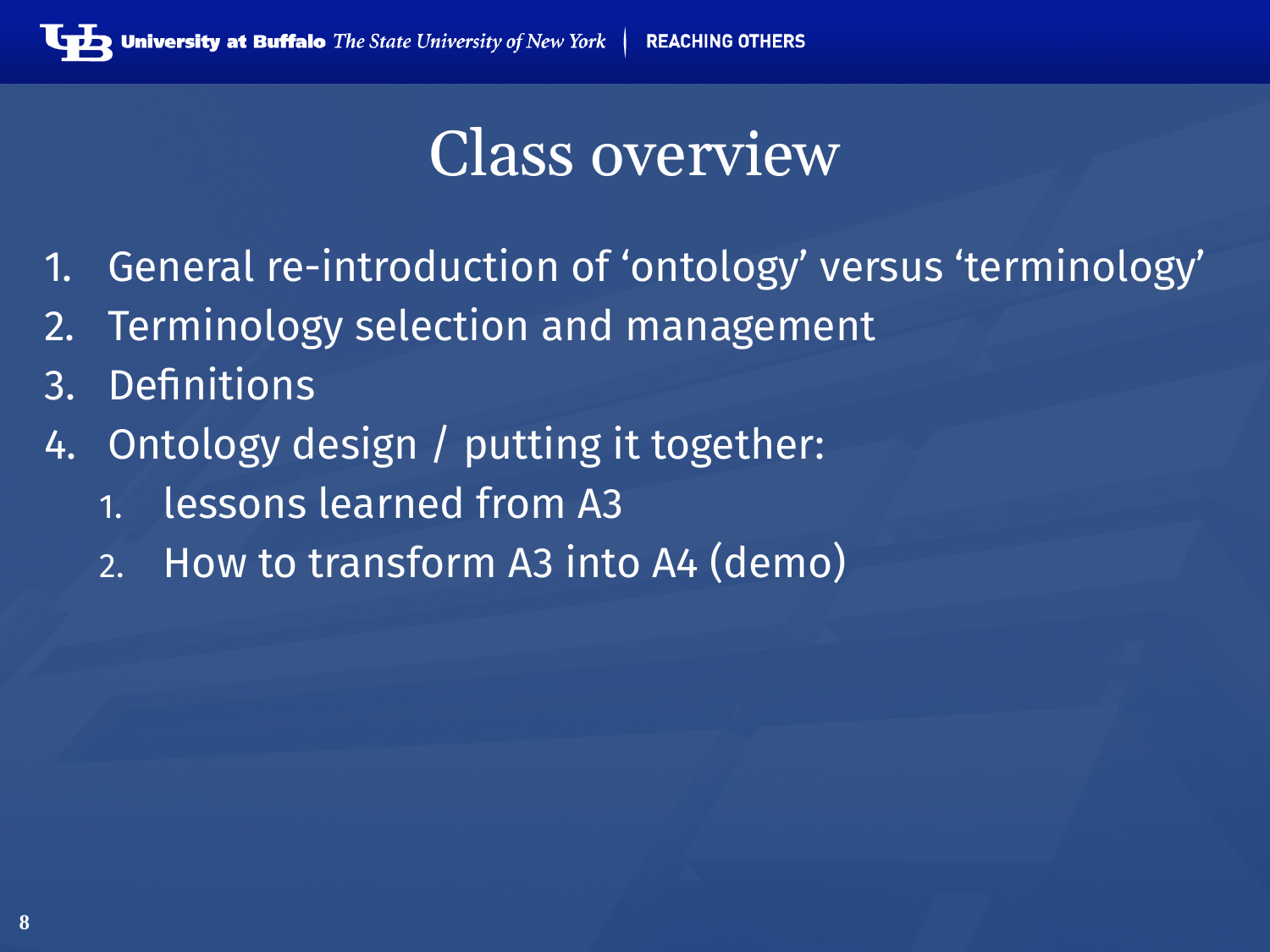

# Class overview
General re-introduction of ‘ontology’ versus ‘terminology’
Terminology selection and management
Definitions
Ontology design / putting it together:
lessons learned from A3
How to transform A3 into A4 (demo)
8